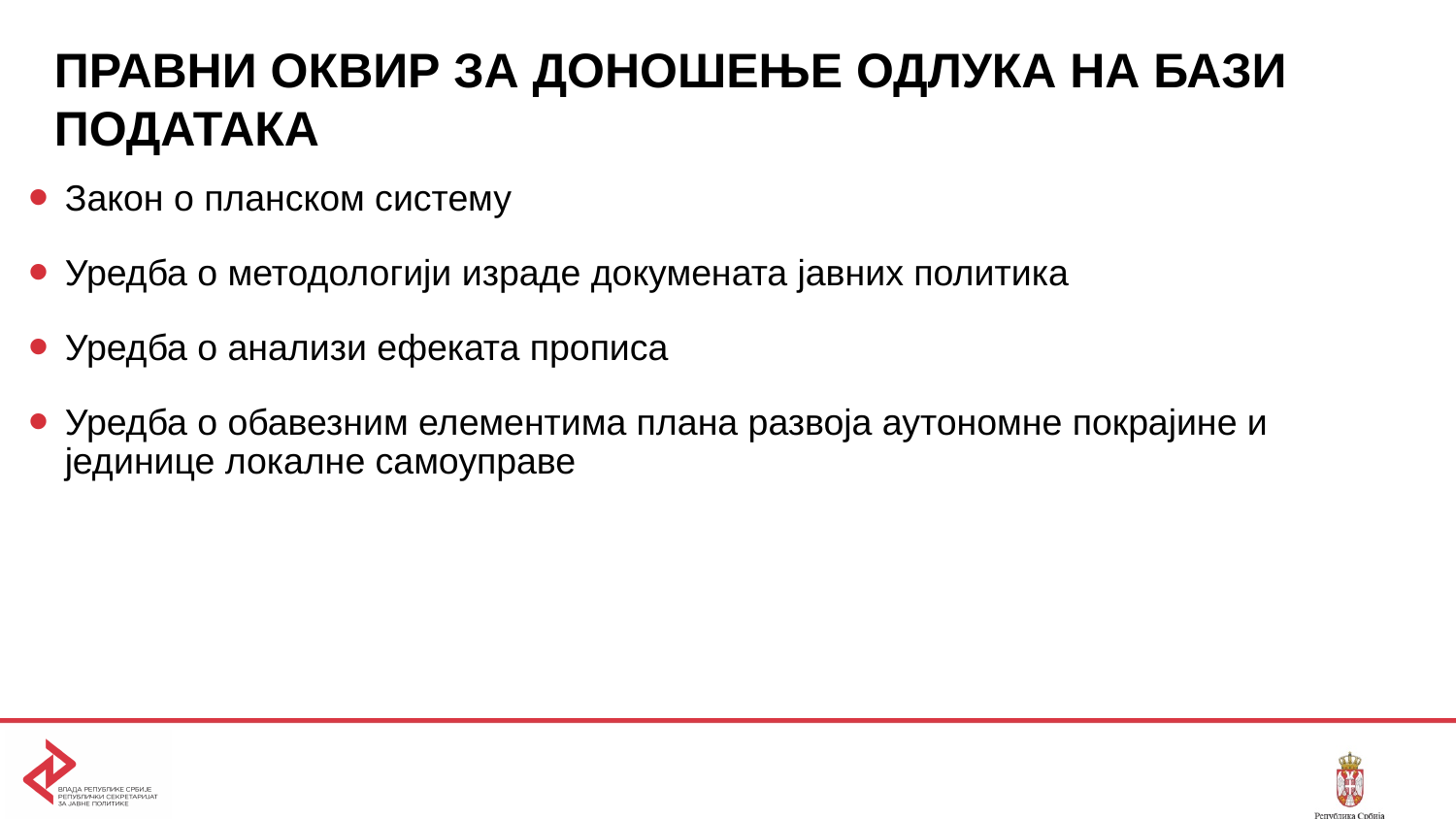

# ПРАВНИ ОКВИР ЗА ДОНОШЕЊЕ ОДЛУКА НА БАЗИ ПОДАТАКА
Закон о планском систему
Уредба о методологији израде докумената јавних политика
Уредба о анализи ефеката прописа
Уредба о обавезним елементима плана развоја аутономне покрајине и јединице локалне самоуправе